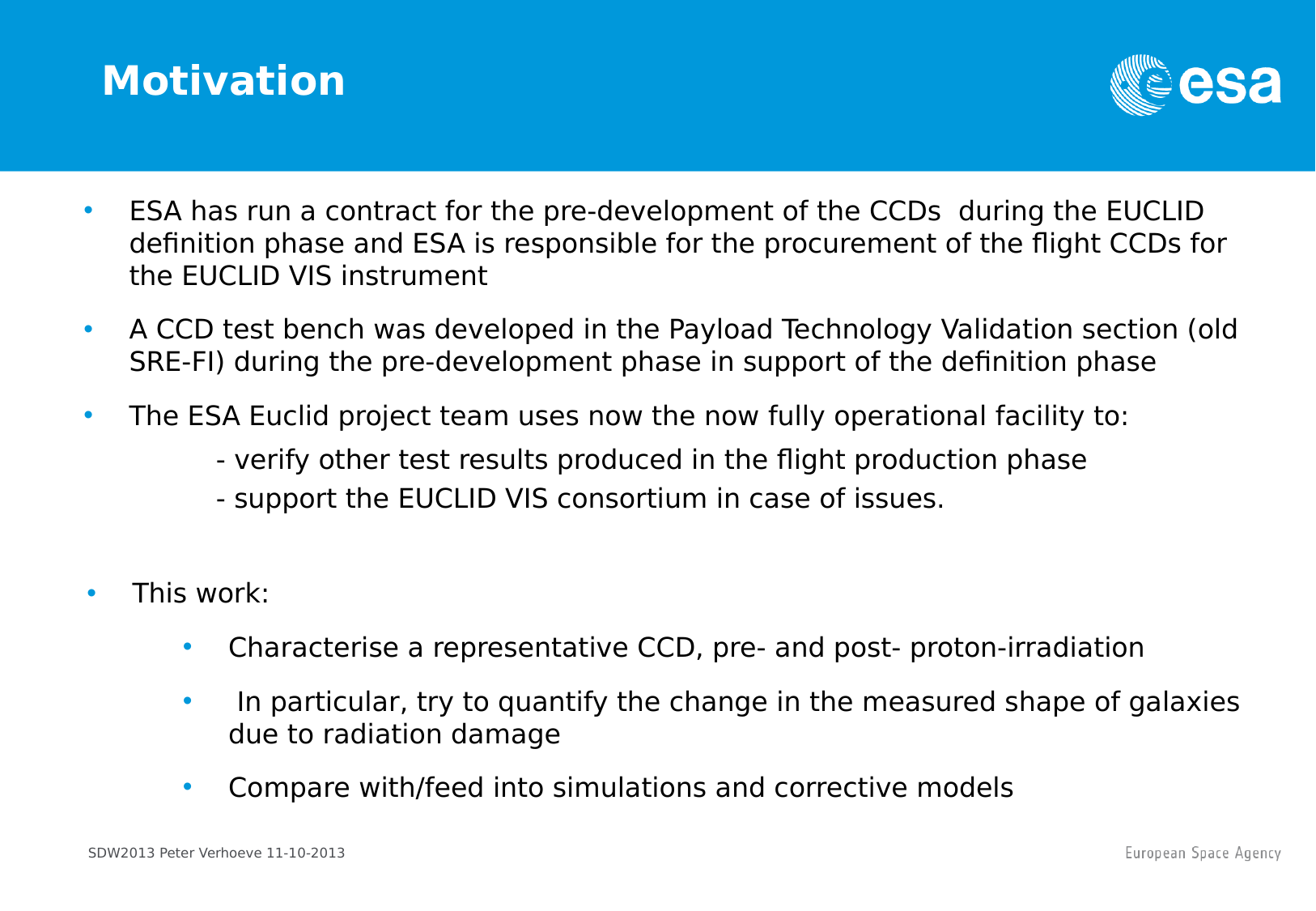

Motivation
ESA has run a contract for the pre-development of the CCDs  during the EUCLID definition phase and ESA is responsible for the procurement of the flight CCDs for the EUCLID VIS instrument
A CCD test bench was developed in the Payload Technology Validation section (old SRE-FI) during the pre-development phase in support of the definition phase
The ESA Euclid project team uses now the now fully operational facility to:
- verify other test results produced in the flight production phase
- support the EUCLID VIS consortium in case of issues.
This work:
Characterise a representative CCD, pre- and post- proton-irradiation
 In particular, try to quantify the change in the measured shape of galaxies due to radiation damage
Compare with/feed into simulations and corrective models
SDW2013 Peter Verhoeve 11-10-2013